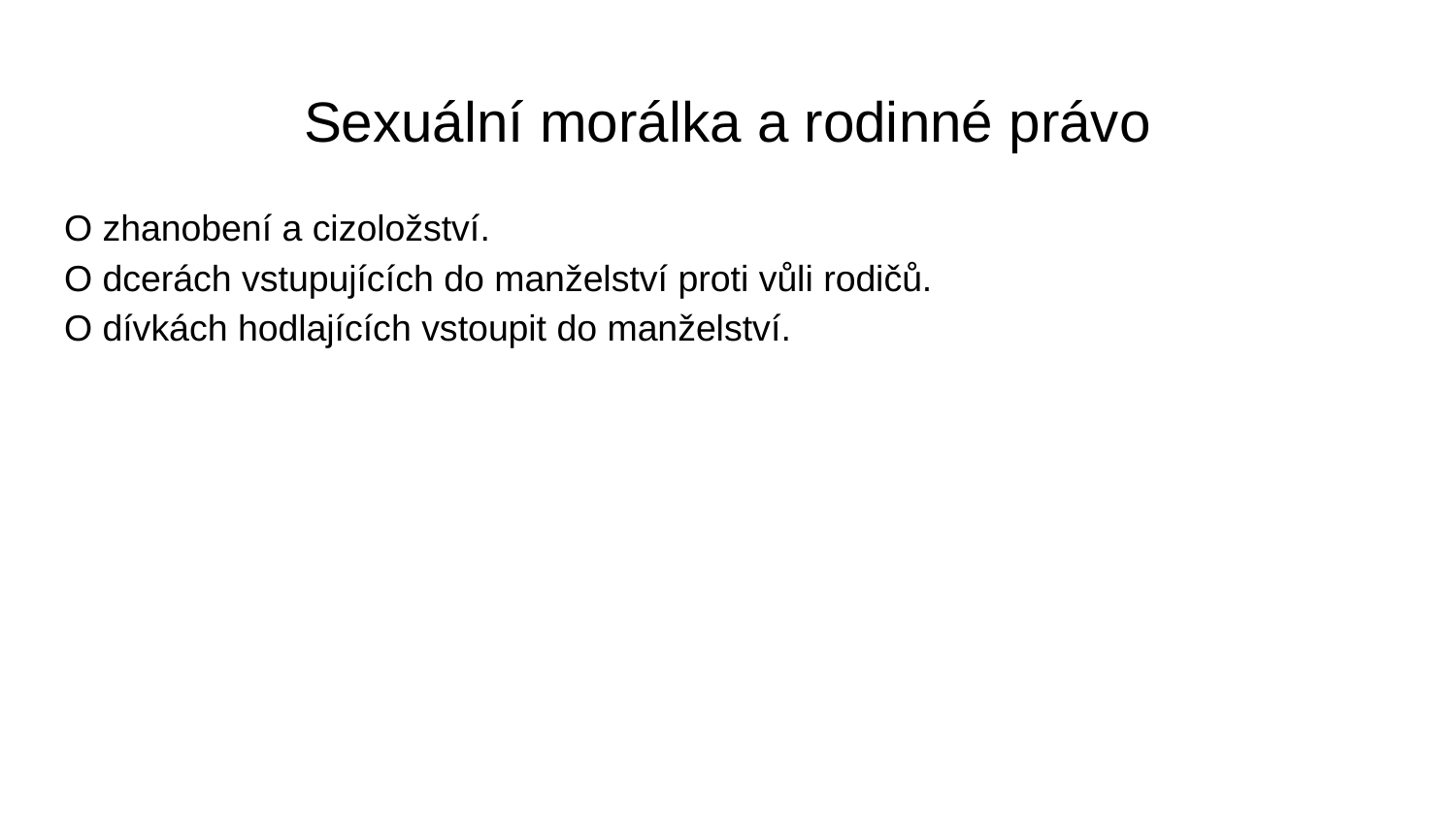

# Sexuální morálka a rodinné právo
O zhanobení a cizoložství.
O dcerách vstupujících do manželství proti vůli rodičů.
O dívkách hodlajících vstoupit do manželství.